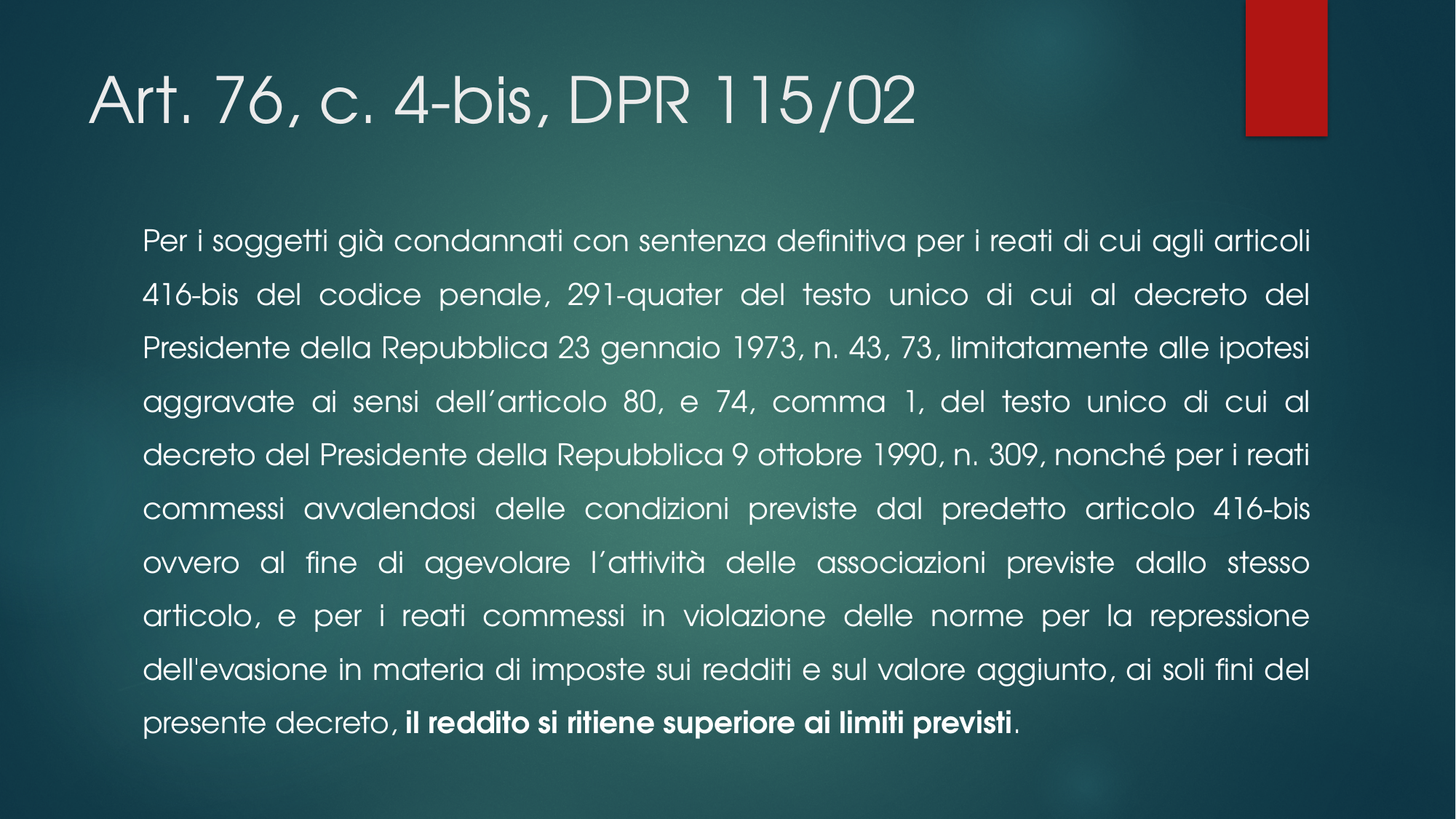

# Art. 76, c. 4-bis, DPR 115/02
Per i soggetti già condannati con sentenza definitiva per i reati di cui agli articoli 416-bis del codice penale, 291-quater del testo unico di cui al decreto del Presidente della Repubblica 23 gennaio 1973, n. 43, 73, limitatamente alle ipotesi aggravate ai sensi dell’articolo 80, e 74, comma 1, del testo unico di cui al decreto del Presidente della Repubblica 9 ottobre 1990, n. 309, nonché per i reati commessi avvalendosi delle condizioni previste dal predetto articolo 416-bis ovvero al fine di agevolare l’attività delle associazioni previste dallo stesso articolo, e per i reati commessi in violazione delle norme per la repressione dell'evasione in materia di imposte sui redditi e sul valore aggiunto, ai soli fini del presente decreto, il reddito si ritiene superiore ai limiti previsti.